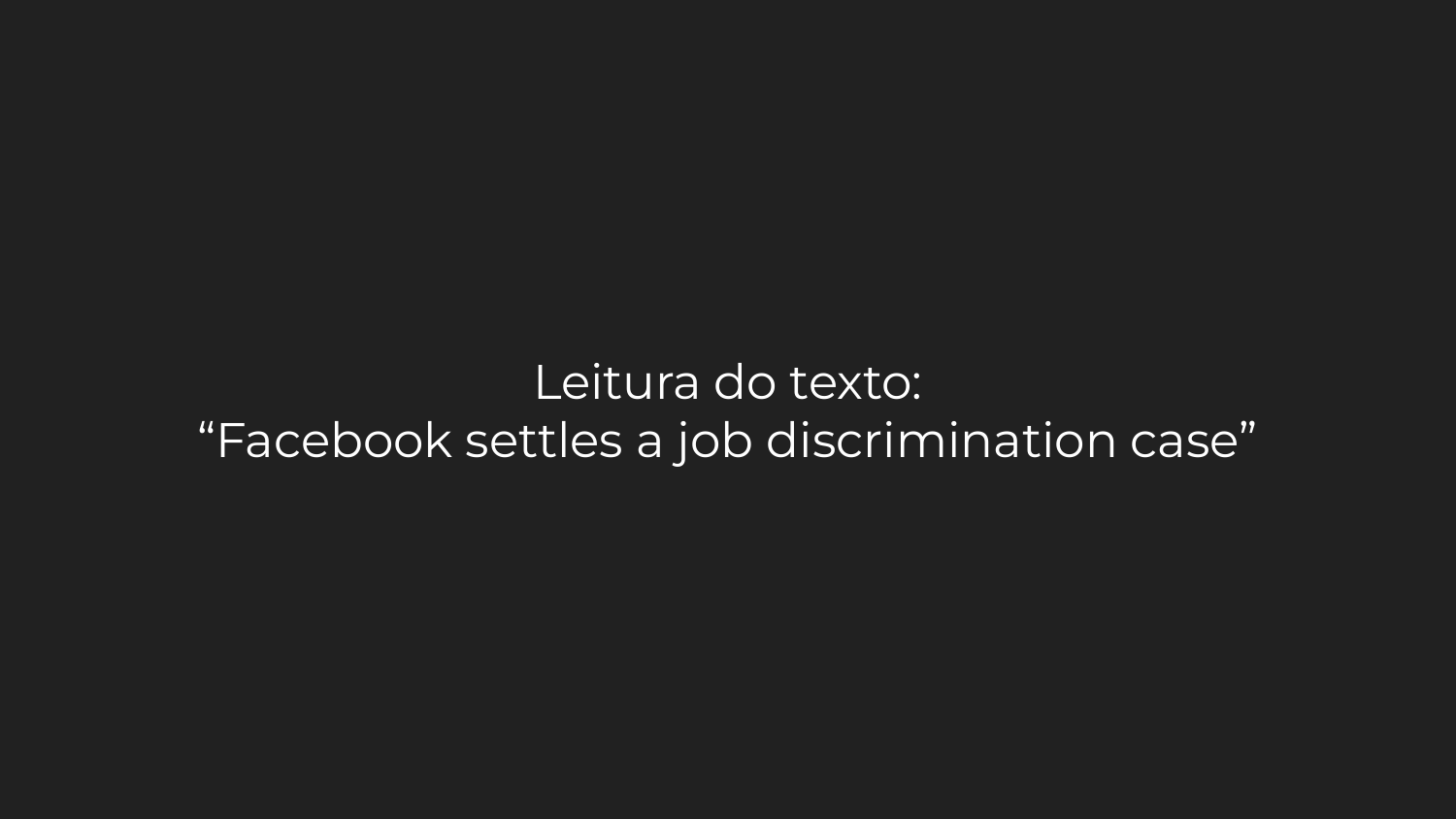

# Leitura do texto:
“Facebook settles a job discrimination case”